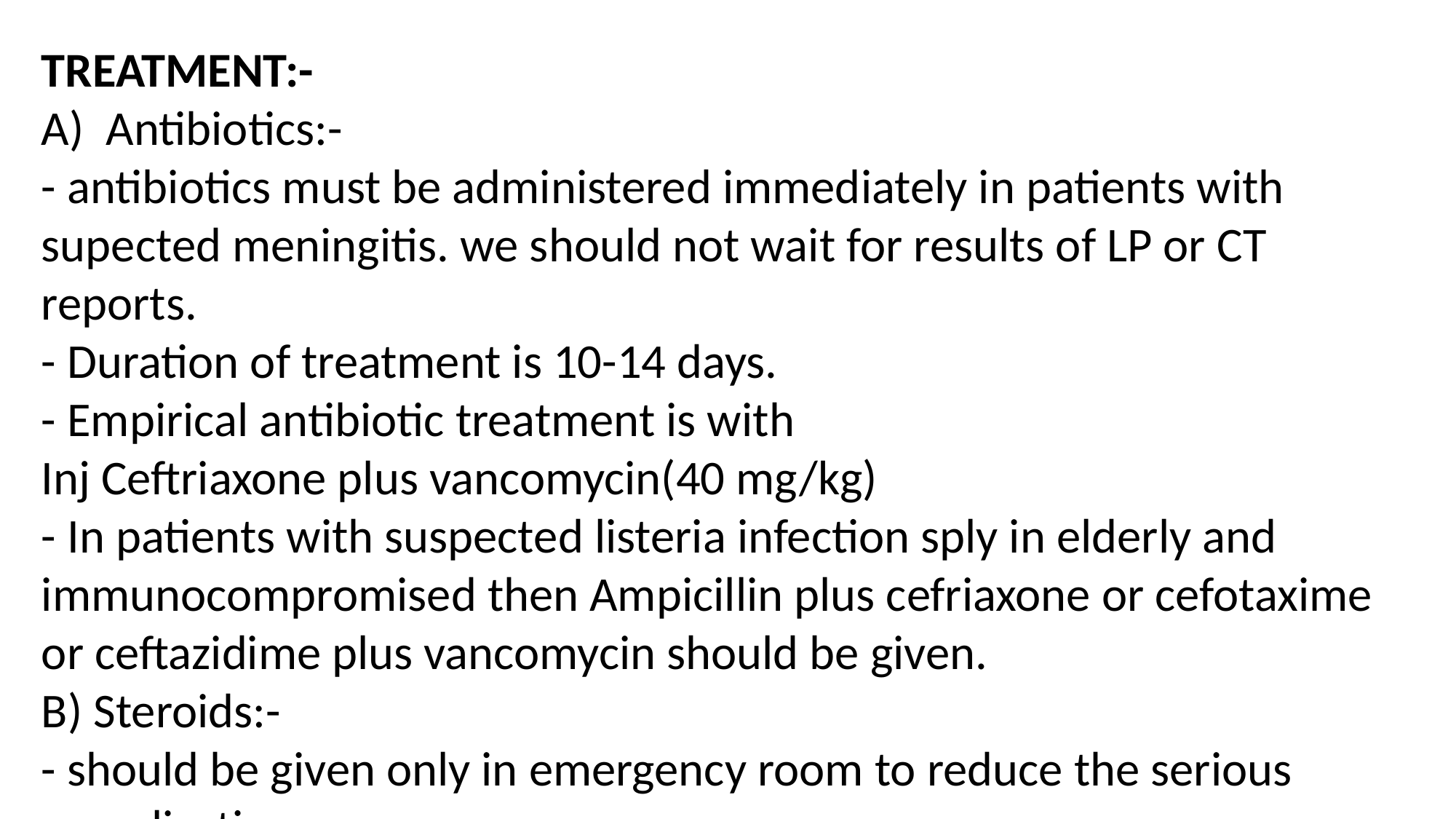

TREATMENT:-
A)  Antibiotics:-
- antibiotics must be administered immediately in patients with supected meningitis. we should not wait for results of LP or CT reports.
- Duration of treatment is 10-14 days.
- Empirical antibiotic treatment is with
Inj Ceftriaxone plus vancomycin(40 mg/kg)
- In patients with suspected listeria infection sply in elderly and immunocompromised then Ampicillin plus cefriaxone or cefotaxime or ceftazidime plus vancomycin should be given.
B) Steroids:-
- should be given only in emergency room to reduce the serious complication.